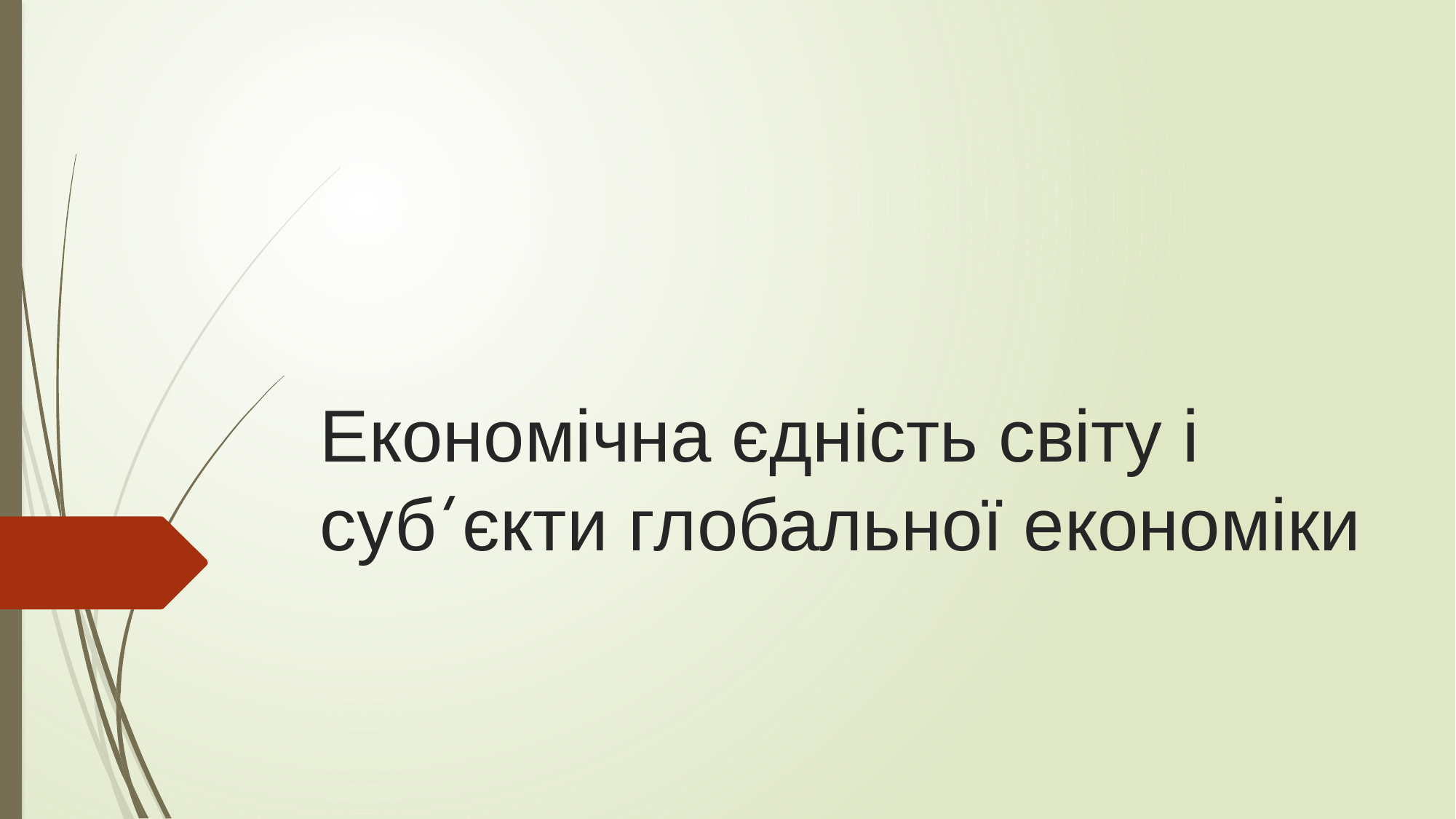

# Економічна єдність світу і суб’єкти глобальної економіки